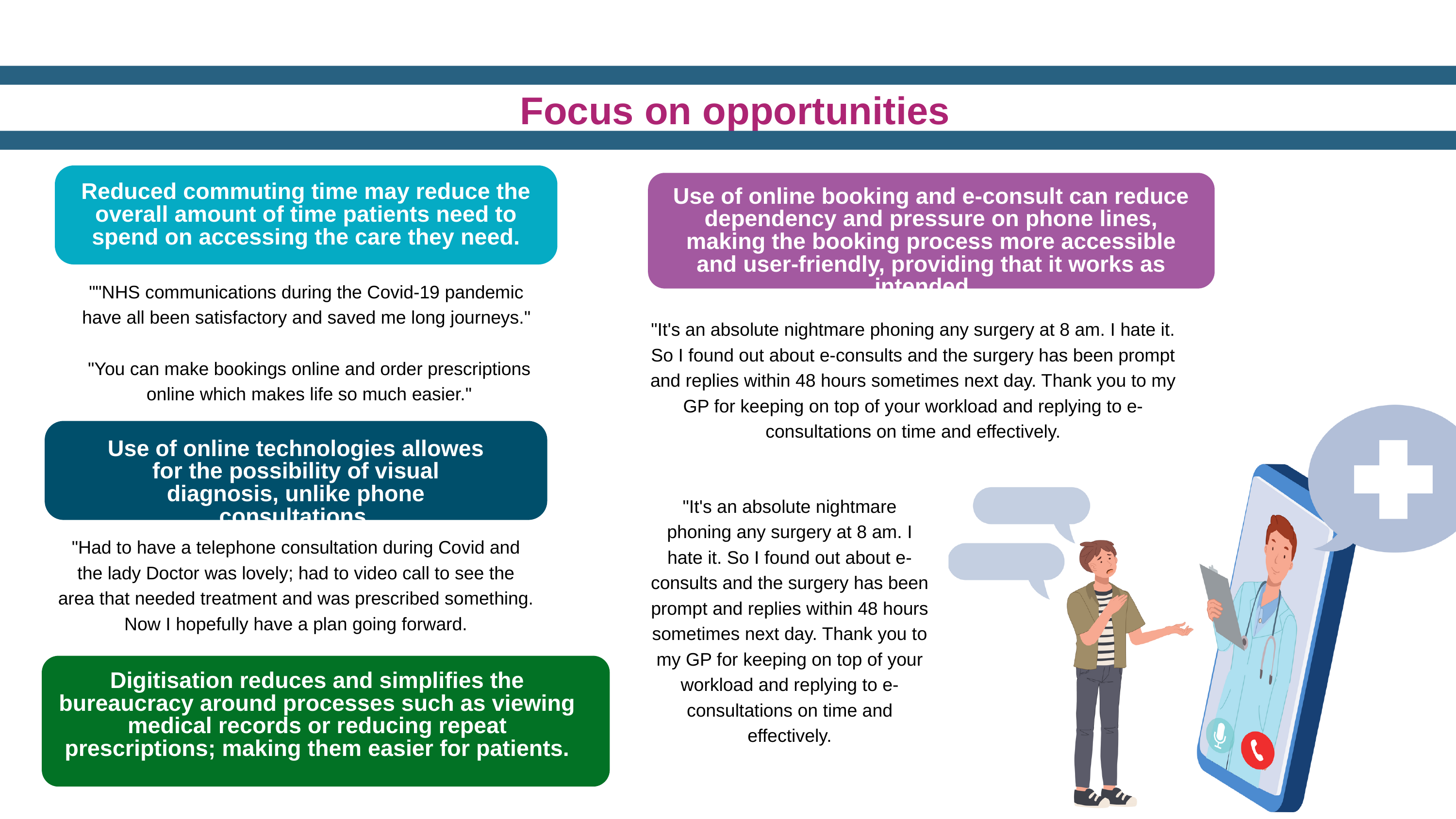

Focus on opportunities

Reduced commuting time may reduce the overall amount of time patients need to spend on accessing the care they need.
Use of online booking and e-consult can reduce dependency and pressure on phone lines, making the booking process more accessible and user-friendly, providing that it works as intended.
""NHS communications during the Covid-19 pandemic have all been satisfactory and saved me long journeys."
"It's an absolute nightmare phoning any surgery at 8 am. I hate it. So I found out about e-consults and the surgery has been prompt and replies within 48 hours sometimes next day. Thank you to my GP for keeping on top of your workload and replying to e-consultations on time and effectively.

"You can make bookings online and order prescriptions online which makes life so much easier."

Use of online technologies allowes for the possibility of visual diagnosis, unlike phone consultations.
"It's an absolute nightmare phoning any surgery at 8 am. I hate it. So I found out about e-consults and the surgery has been prompt and replies within 48 hours sometimes next day. Thank you to my GP for keeping on top of your workload and replying to e-consultations on time and effectively.

"Had to have a telephone consultation during Covid and the lady Doctor was lovely; had to video call to see the area that needed treatment and was prescribed something. Now I hopefully have a plan going forward.

Digitisation reduces and simplifies the bureaucracy around processes such as viewing medical records or reducing repeat prescriptions; making them easier for patients.